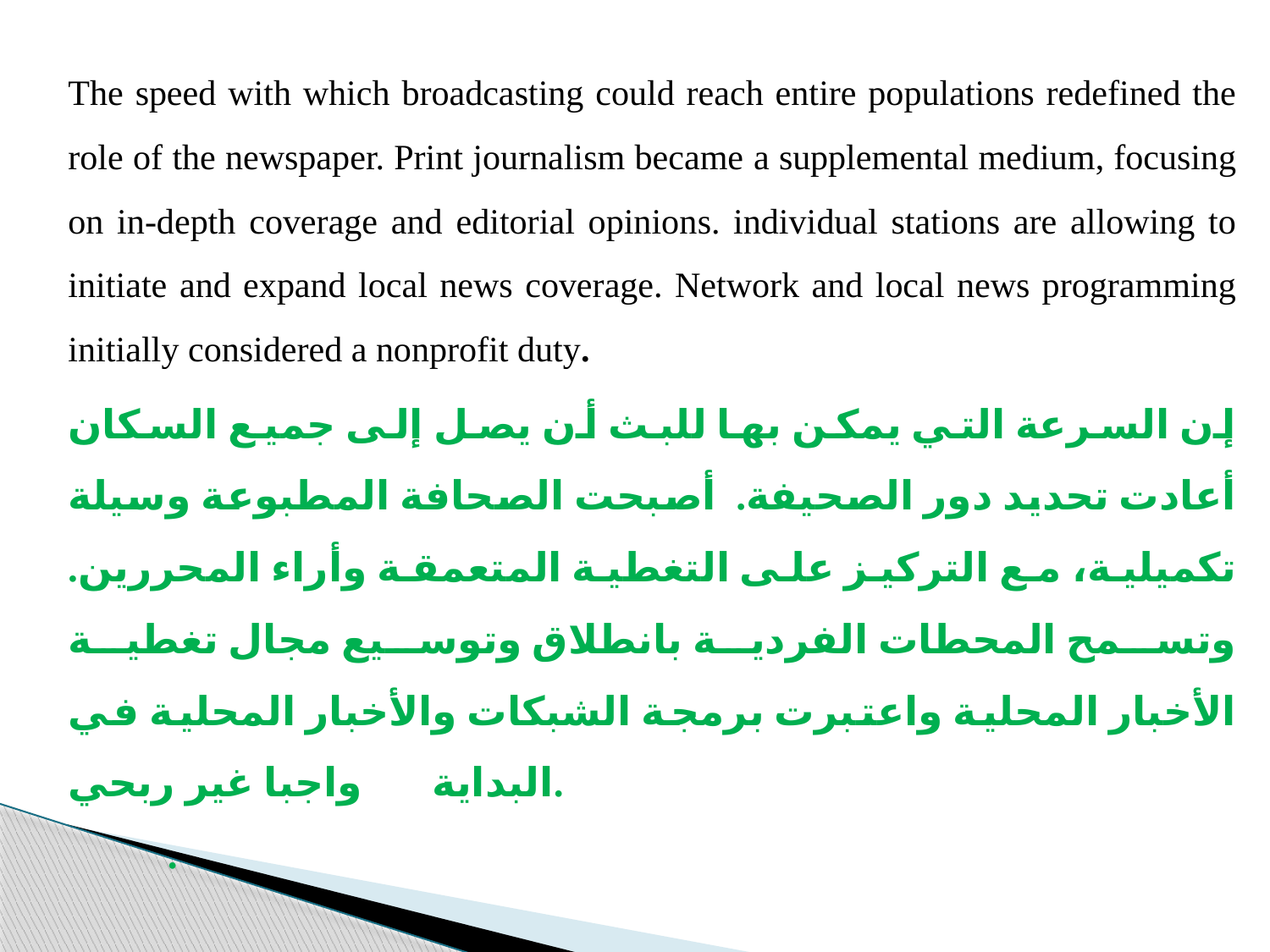

The speed with which broadcasting could reach entire populations redefined the role of the newspaper. Print journalism became a supplemental medium, focusing on in-depth coverage and editorial opinions. individual stations are allowing to initiate and expand local news coverage. Network and local news programming initially considered a nonprofit duty.
إن السرعة التي يمكن بها للبث أن يصل إلى جميع السكان أعادت تحديد دور الصحيفة.  أصبحت الصحافة المطبوعة وسيلة تكميلية، مع التركيز على التغطية المتعمقة وأراء المحررين. وتسمح المحطات الفردية بانطلاق وتوسيع مجال تغطية الأخبار المحلية واعتبرت برمجة الشبكات والأخبار المحلية في البداية       واجبا غير ربحي.                                                                              .